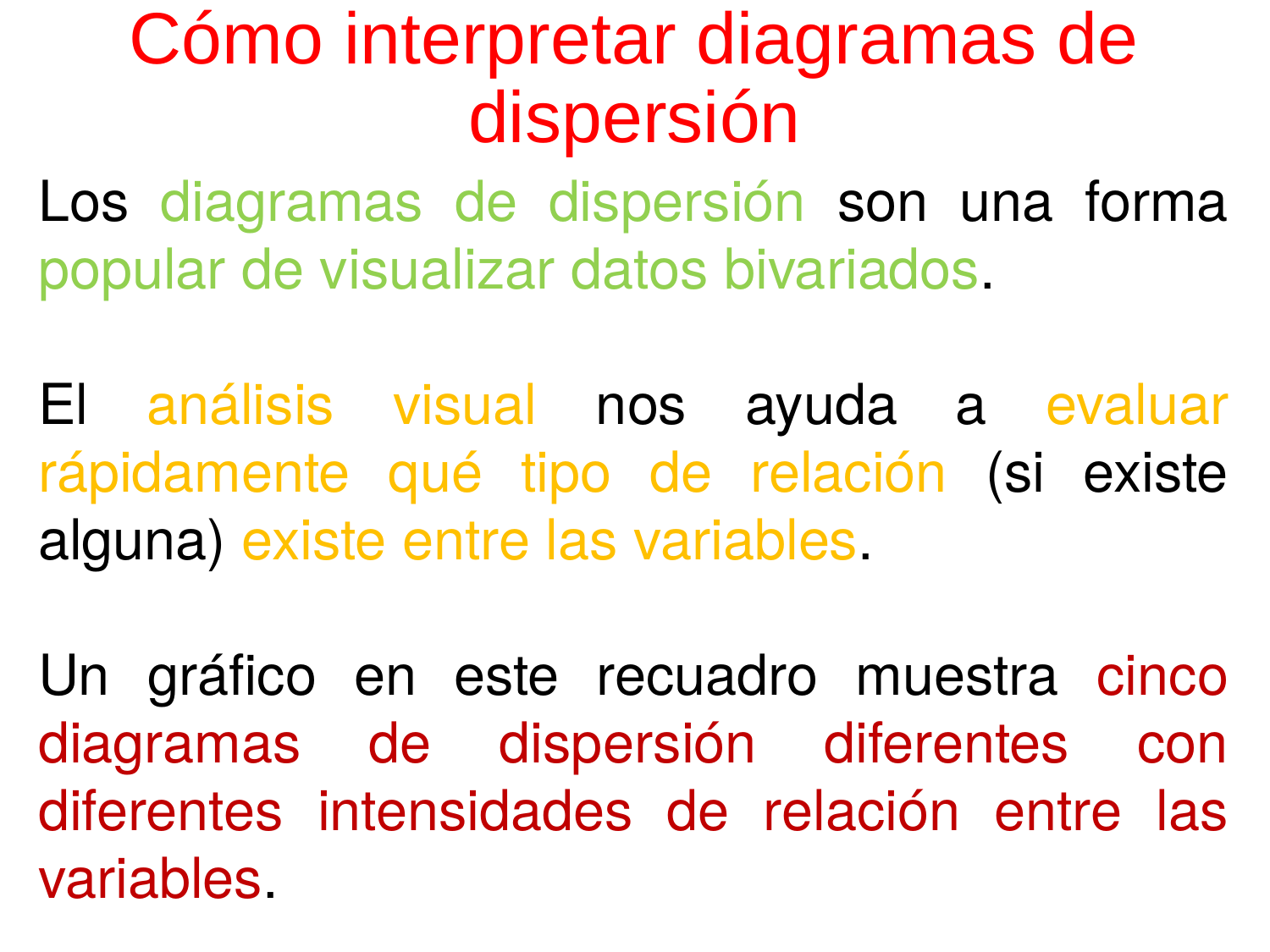

# Cómo interpretar diagramas de dispersión
Los diagramas de dispersión son una forma popular de visualizar datos bivariados.

El análisis visual nos ayuda a evaluar rápidamente qué tipo de relación (si existe alguna) existe entre las variables.

Un gráfico en este recuadro muestra cinco diagramas de dispersión diferentes con diferentes intensidades de relación entre las variables.